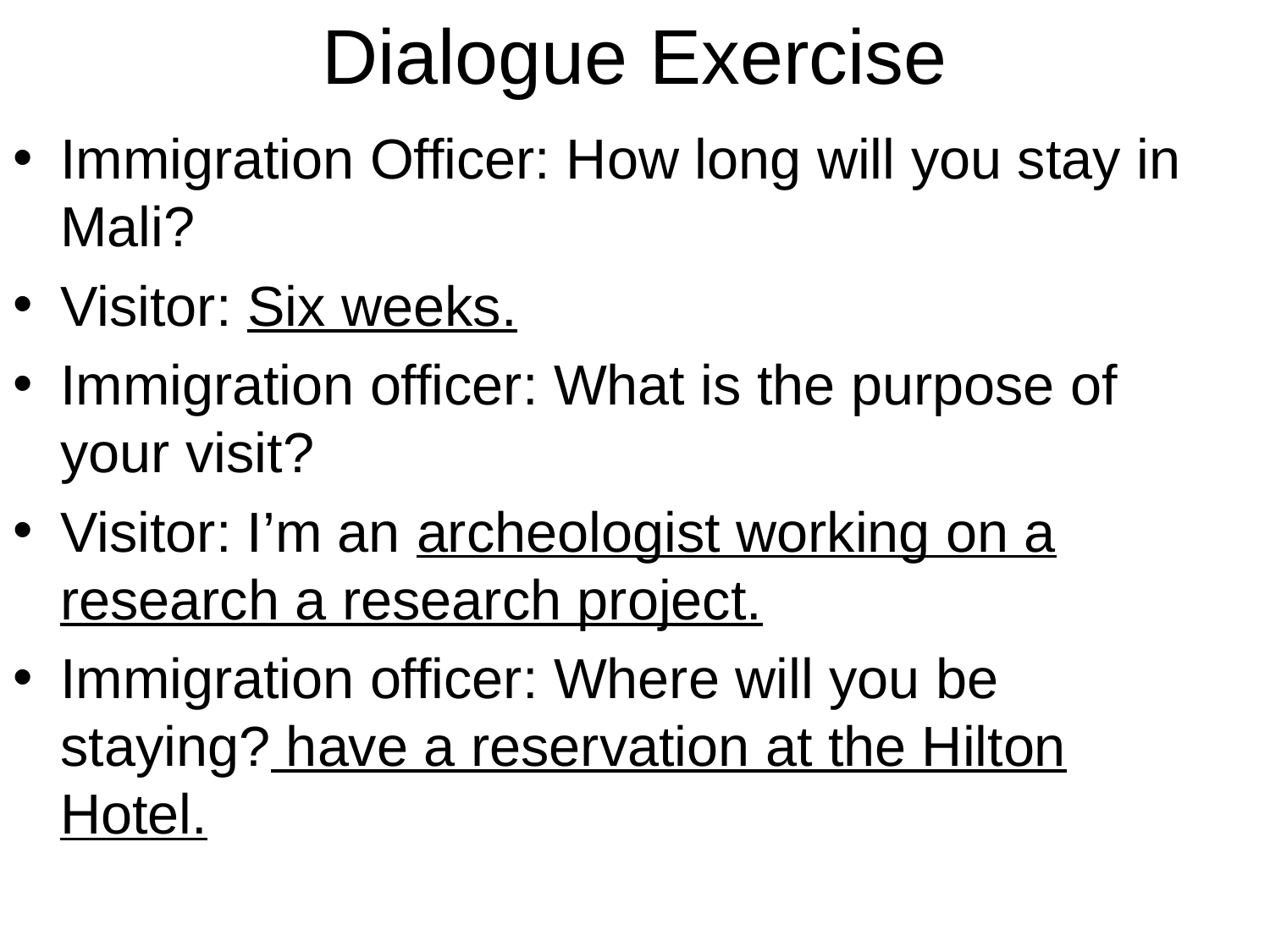

# Dialogue Exercise
Immigration Officer: How long will you stay in Mali?
Visitor: Six weeks.
Immigration officer: What is the purpose of your visit?
Visitor: I’m an archeologist working on a research a research project.
Immigration officer: Where will you be staying? have a reservation at the Hilton Hotel.